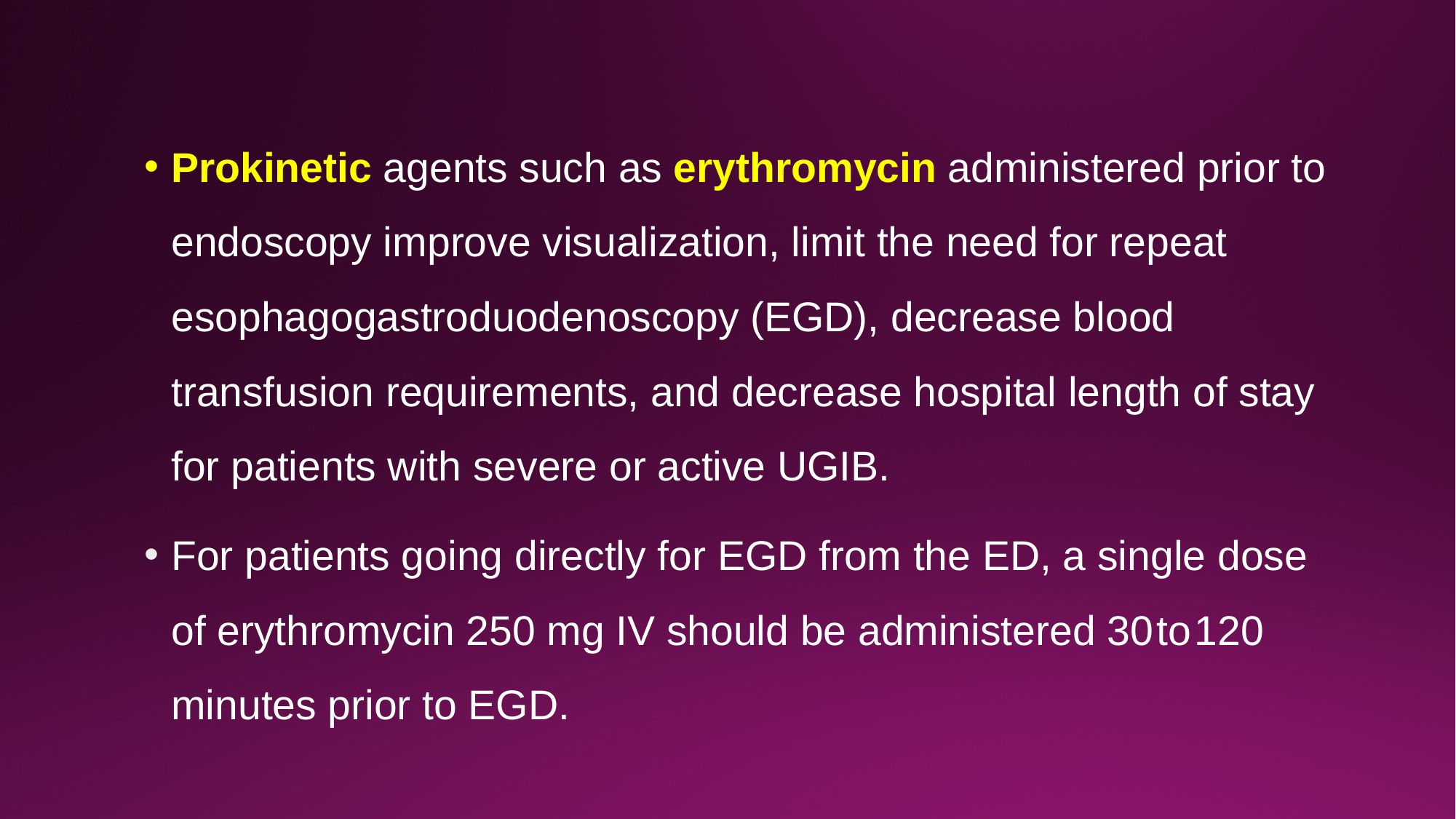

Prokinetic agents such as erythromycin administered prior to endoscopy improve visualization, limit the need for repeat esophagogastroduodenoscopy (EGD), decrease blood transfusion requirements, and decrease hospital length of stay for patients with severe or active UGIB.
For patients going directly for EGD from the ED, a single dose of erythromycin 250 mg IV should be administered 30 to 120 minutes prior to EGD.